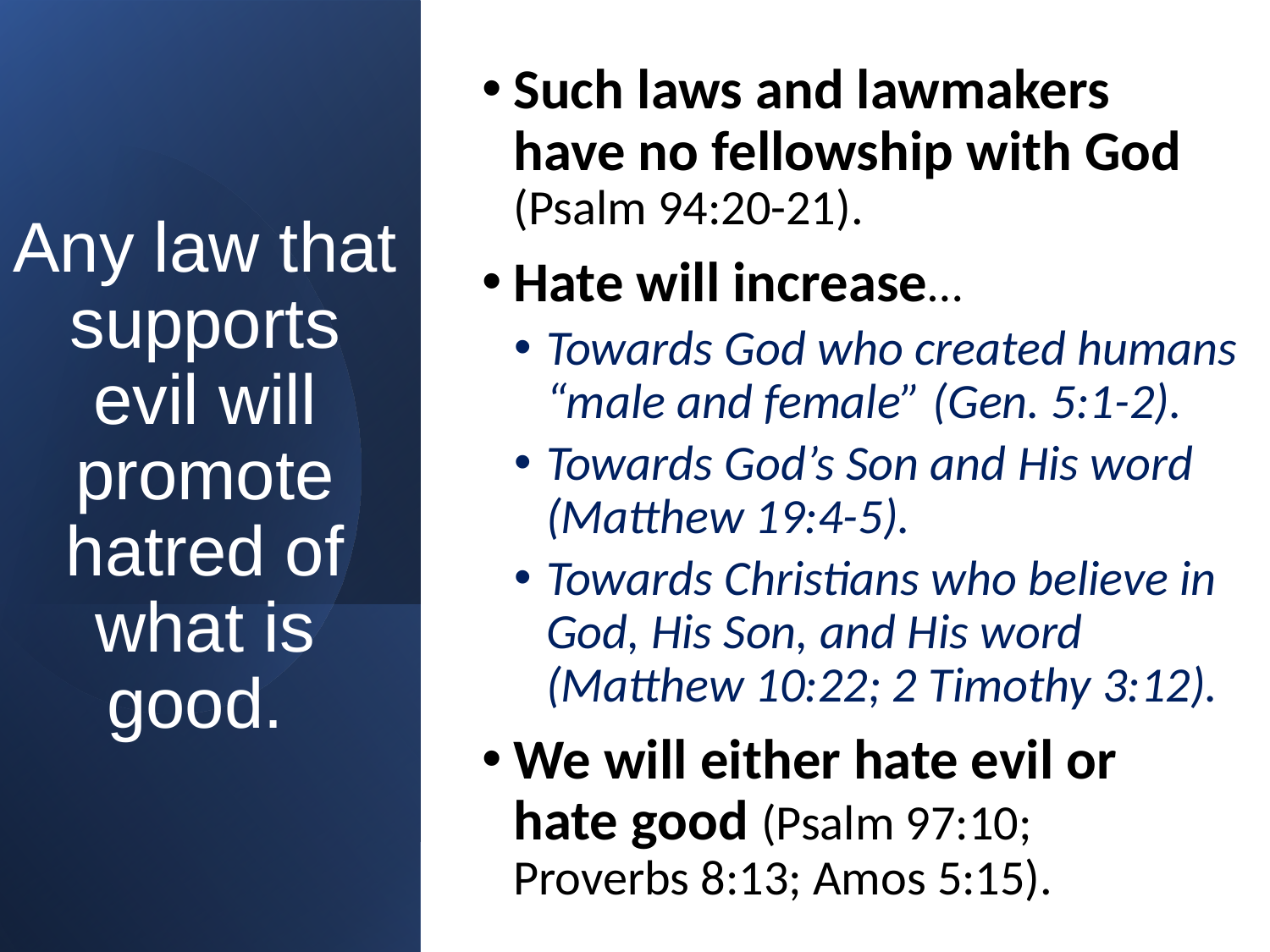

Such laws and lawmakers  have no fellowship with God (Psalm 94:20-21).
Hate will increase…
Towards God who created humans “male and female” (Gen. 5:1-2).
Towards God’s Son and His word (Matthew 19:4-5).
Towards Christians who believe in God, His Son, and His word (Matthew 10:22; 2 Timothy 3:12).
We will either hate evil or  hate good (Psalm 97:10;     Proverbs 8:13; Amos 5:15).

# Any law that supports evil will promote hatred of what is good.